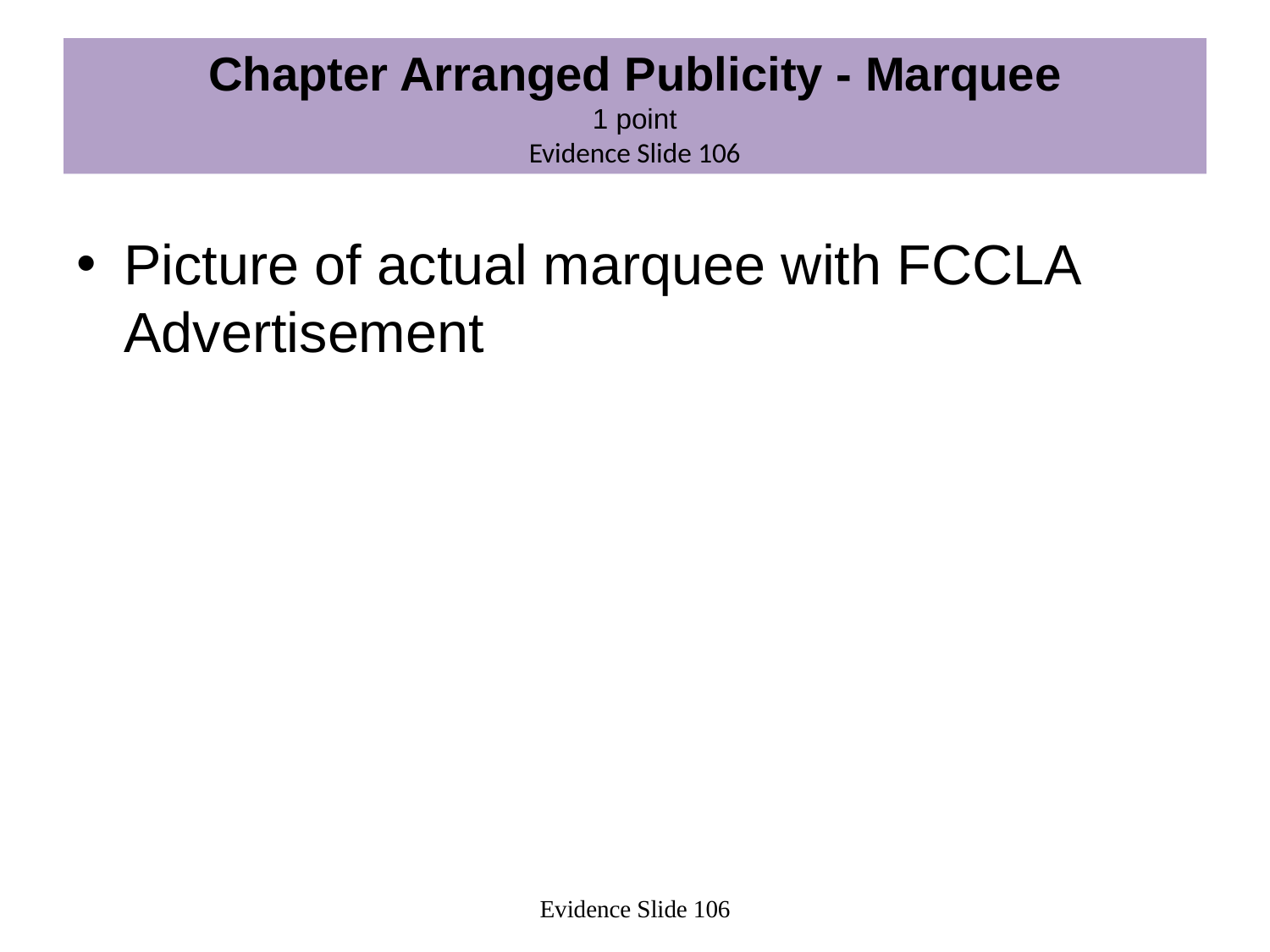

# Chapter Arranged Publicity - Marquee 1 point Evidence Slide 106
Picture of actual marquee with FCCLA Advertisement
Evidence Slide 106